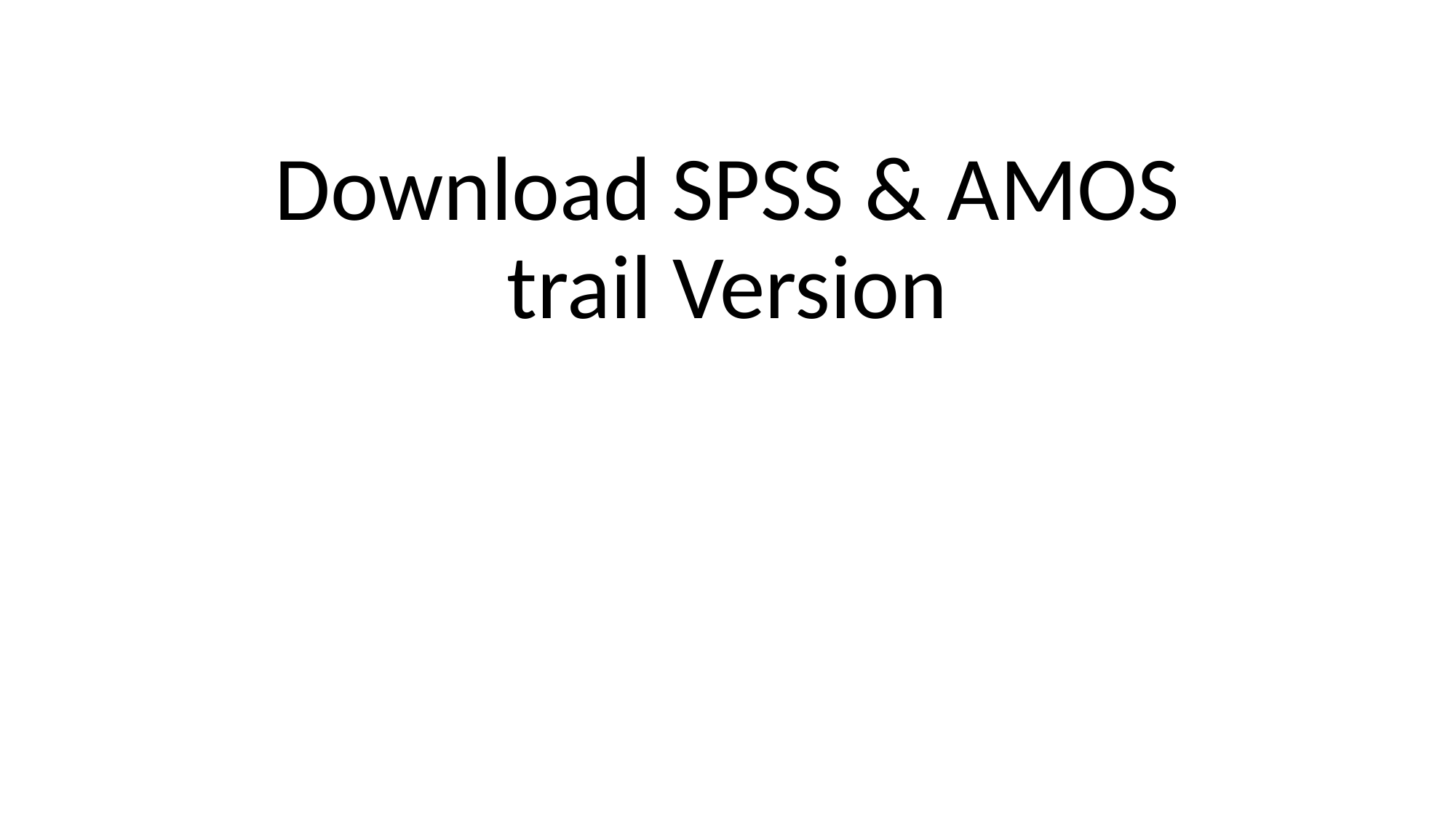

# Download SPSS & AMOS trail Version